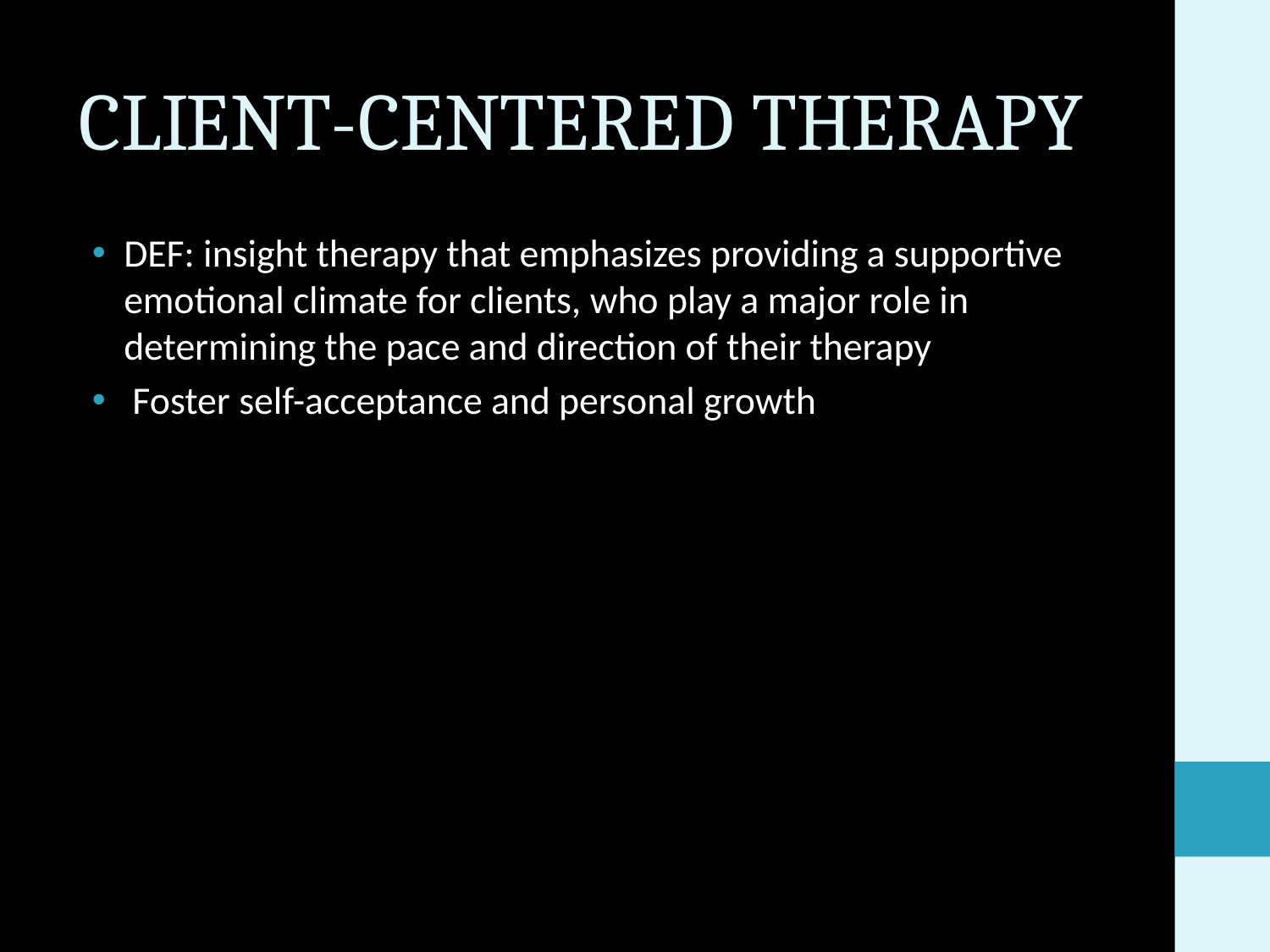

# CLIENT-CENTERED THERAPY
DEF: insight therapy that emphasizes providing a supportive emotional climate for clients, who play a major role in determining the pace and direction of their therapy
 Foster self-acceptance and personal growth